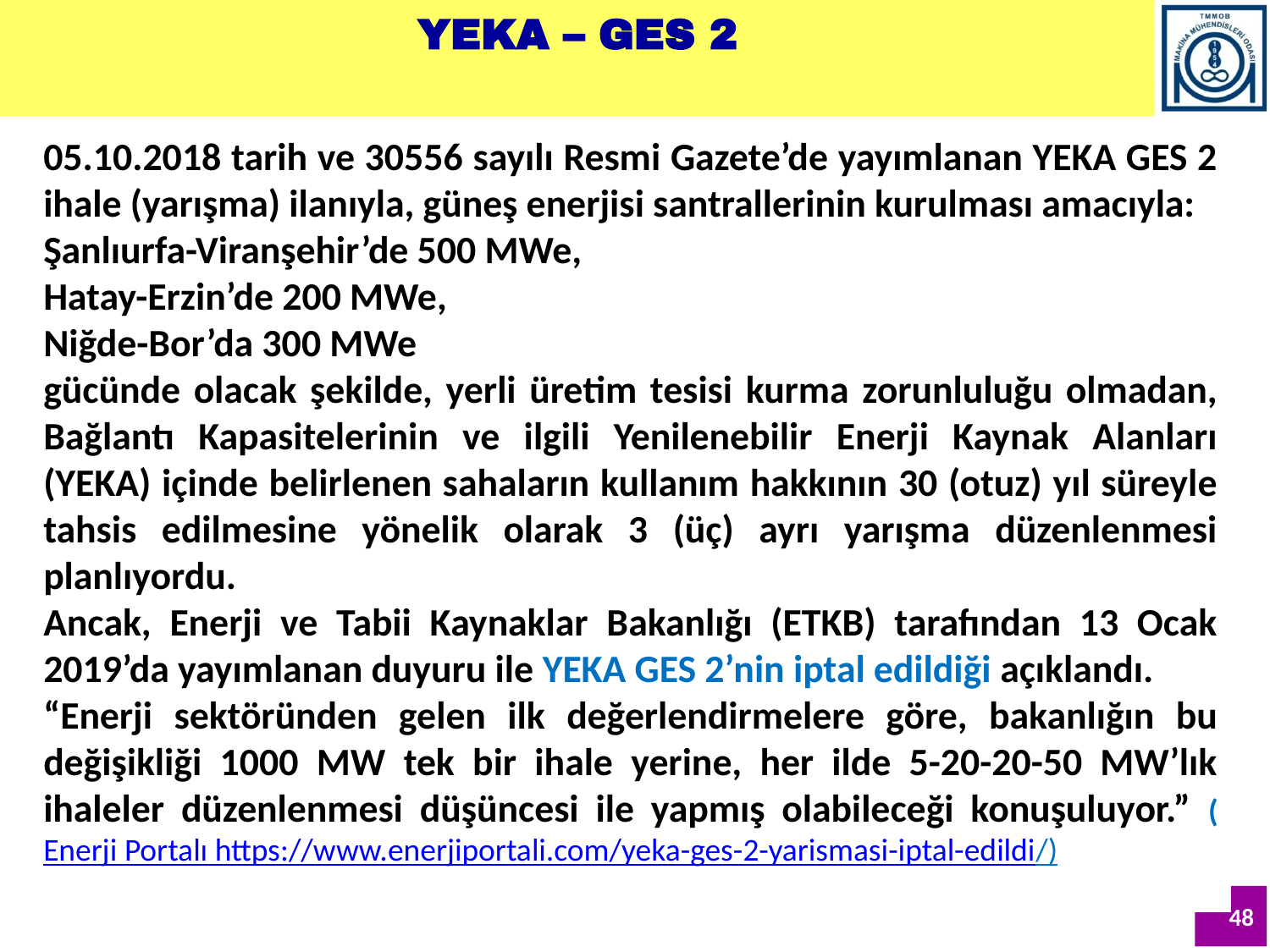

YEKA – GES 2
05.10.2018 tarih ve 30556 sayılı Resmi Gazete’de yayımlanan YEKA GES 2 ihale (yarışma) ilanıyla, güneş enerjisi santrallerinin kurulması amacıyla:
Şanlıurfa-Viranşehir’de 500 MWe,
Hatay-Erzin’de 200 MWe,
Niğde-Bor’da 300 MWe
gücünde olacak şekilde, yerli üretim tesisi kurma zorunluluğu olmadan, Bağlantı Kapasitelerinin ve ilgili Yenilenebilir Enerji Kaynak Alanları (YEKA) içinde belirlenen sahaların kullanım hakkının 30 (otuz) yıl süreyle tahsis edilmesine yönelik olarak 3 (üç) ayrı yarışma düzenlenmesi planlıyordu.
Ancak, Enerji ve Tabii Kaynaklar Bakanlığı (ETKB) tarafından 13 Ocak 2019’da yayımlanan duyuru ile YEKA GES 2’nin iptal edildiği açıklandı.
“Enerji sektöründen gelen ilk değerlendirmelere göre, bakanlığın bu değişikliği 1000 MW tek bir ihale yerine, her ilde 5-20-20-50 MW’lık ihaleler düzenlenmesi düşüncesi ile yapmış olabileceği konuşuluyor.” (Enerji Portalı https://www.enerjiportali.com/yeka-ges-2-yarismasi-iptal-edildi/)

48